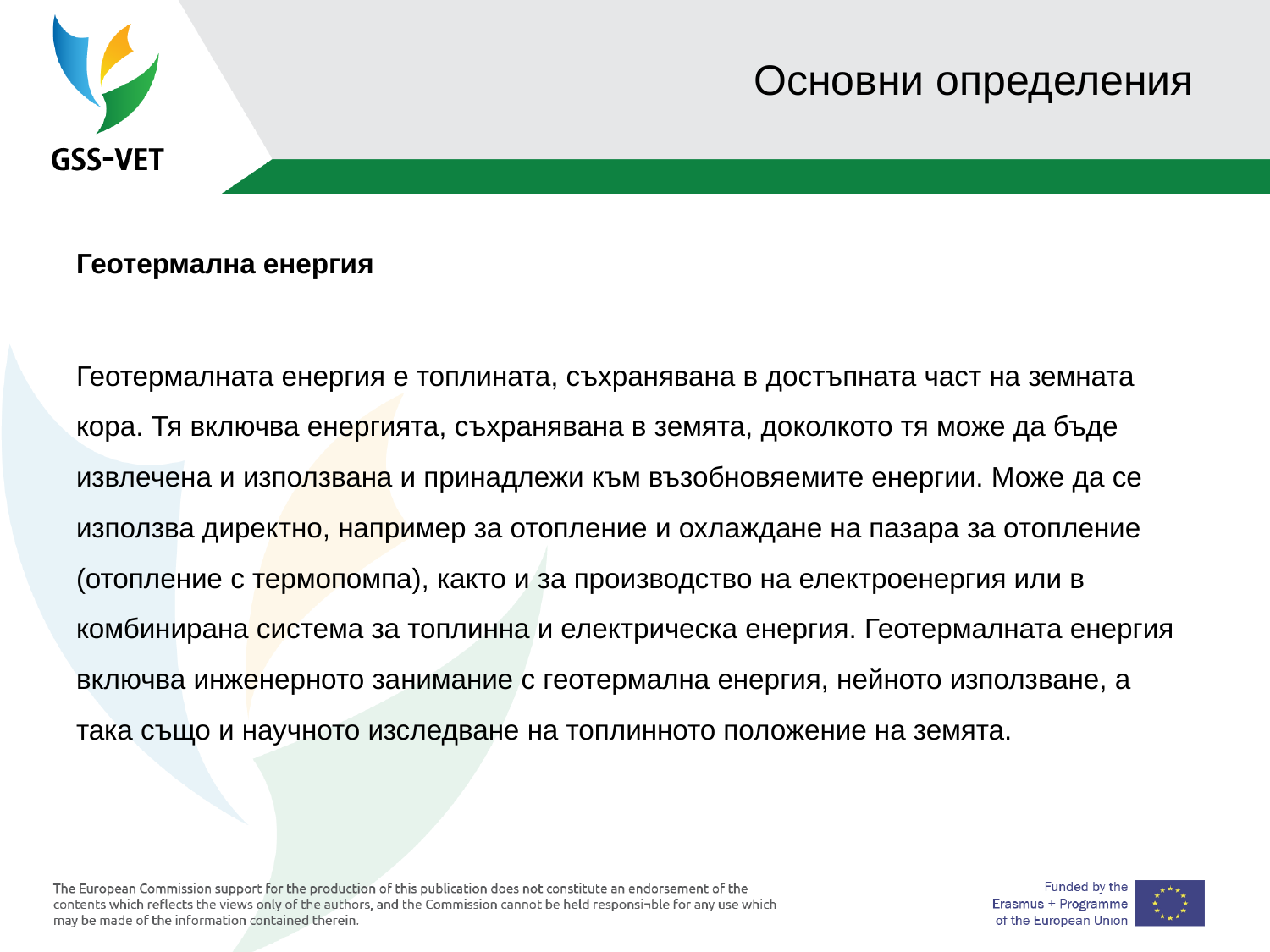

# Основни определения
Геотермална енергия

Геотермалната енергия е топлината, съхранявана в достъпната част на земната кора. Тя включва енергията, съхранявана в земята, доколкото тя може да бъде извлечена и използвана и принадлежи към възобновяемите енергии. Може да се използва директно, например за отопление и охлаждане на пазара за отопление (отопление с термопомпа), както и за производство на електроенергия или в комбинирана система за топлинна и електрическа енергия. Геотермалната енергия включва инженерното занимание с геотермална енергия, нейното използване, а така също и научното изследване на топлинното положение на земята.